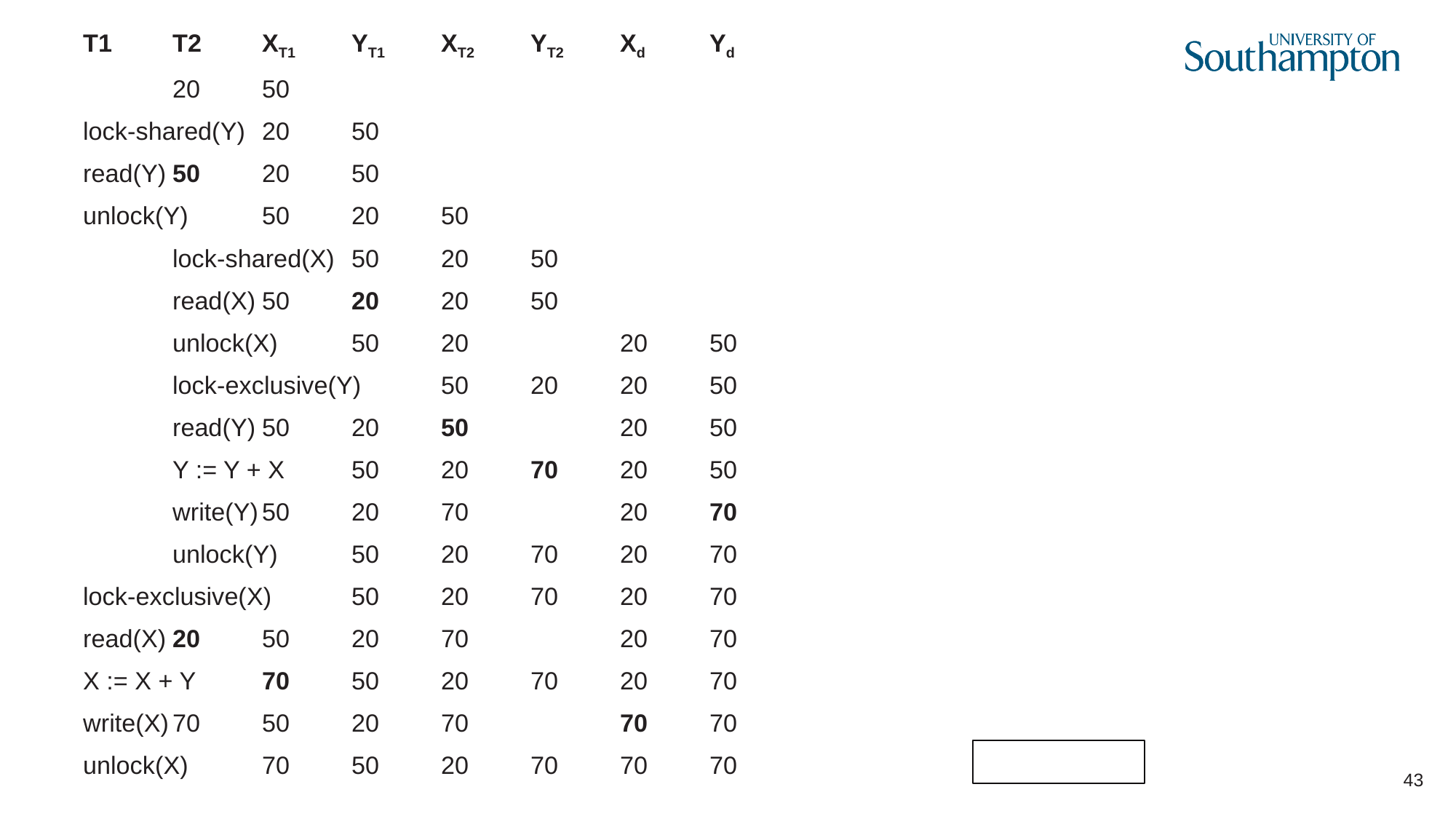

T1		T2				XT1	YT1	XT2	YT2		Xd	Yd
											20	50
lock-shared(Y)										20	50
read(Y)							50				20	50
unlock(Y)							50				20	50
		lock-shared(X)			50				20	50
		read(X)				50	20			20	50
		unlock(X)				50	20			20	50
		lock-exclusive(Y)		50	20			20	50
		read(Y)				50	20	50		20	50
		Y := Y + X				50	20	70		20	50
		write(Y)				50	20	70		20	70
		unlock(Y)				50	20	70		20	70
lock-exclusive(X)						50	20	70		20	70
read(X)						20	50	20	70		20	70
X := X + Y						70	50	20	70		20	70
write(X)						70	50	20	70		70	70
unlock(X)						70	50	20	70		70	70